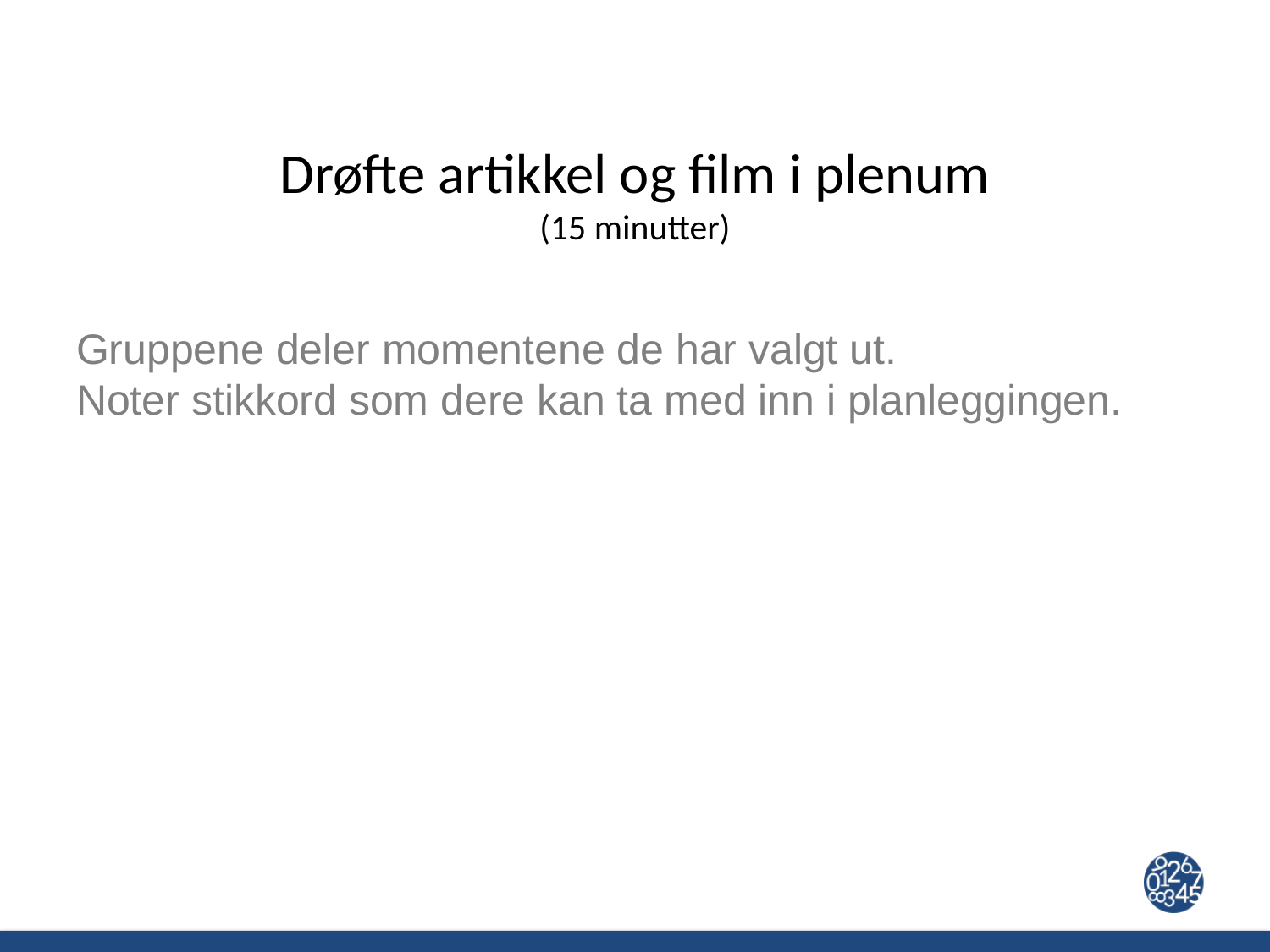

# Drøfte artikkel og film i plenum (15 minutter)
Gruppene deler momentene de har valgt ut.
Noter stikkord som dere kan ta med inn i planleggingen.